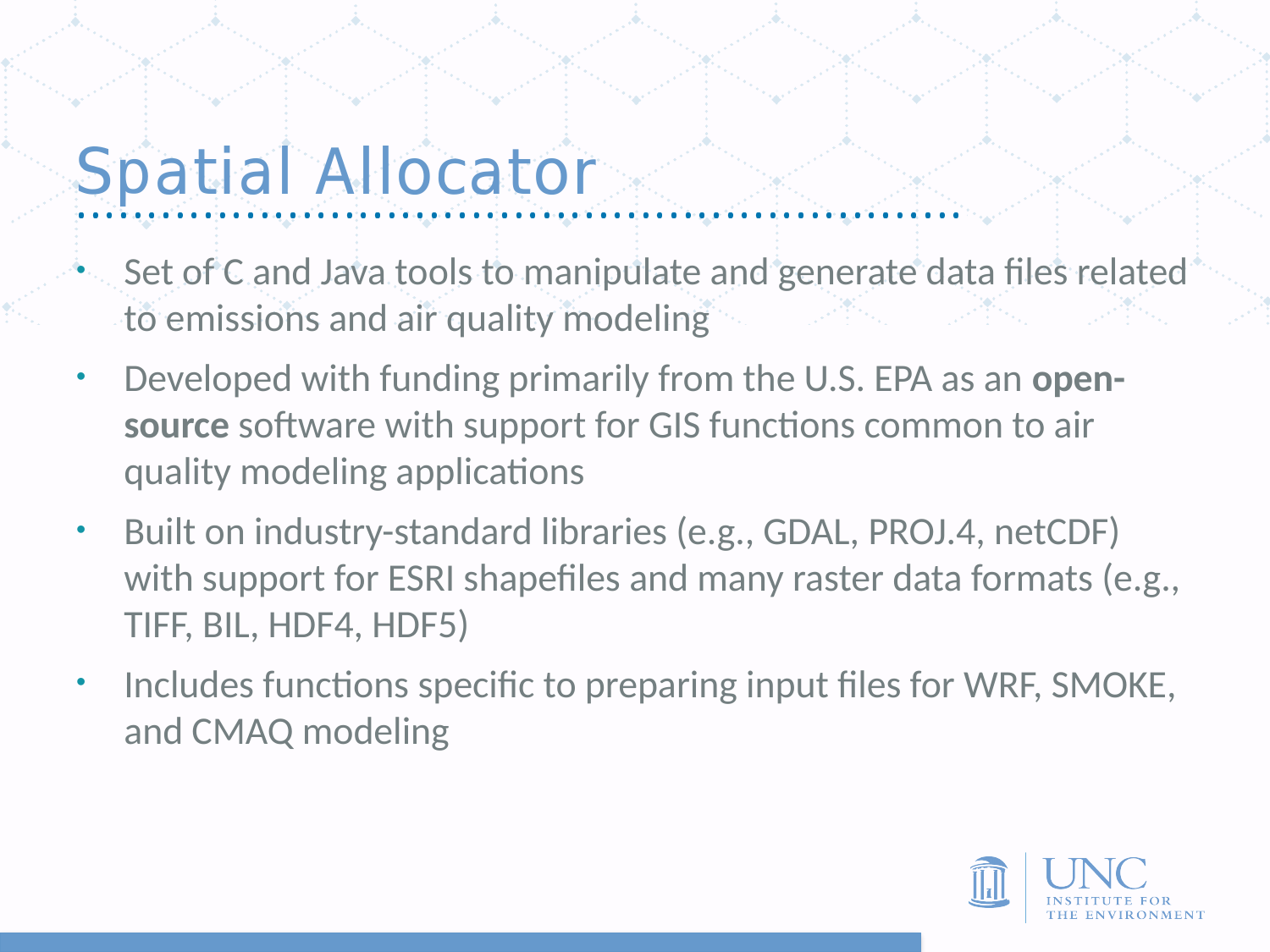

# Spatial Allocator
Set of C and Java tools to manipulate and generate data files related to emissions and air quality modeling
Developed with funding primarily from the U.S. EPA as an open-source software with support for GIS functions common to air quality modeling applications
Built on industry-standard libraries (e.g., GDAL, PROJ.4, netCDF) with support for ESRI shapefiles and many raster data formats (e.g., TIFF, BIL, HDF4, HDF5)
Includes functions specific to preparing input files for WRF, SMOKE, and CMAQ modeling